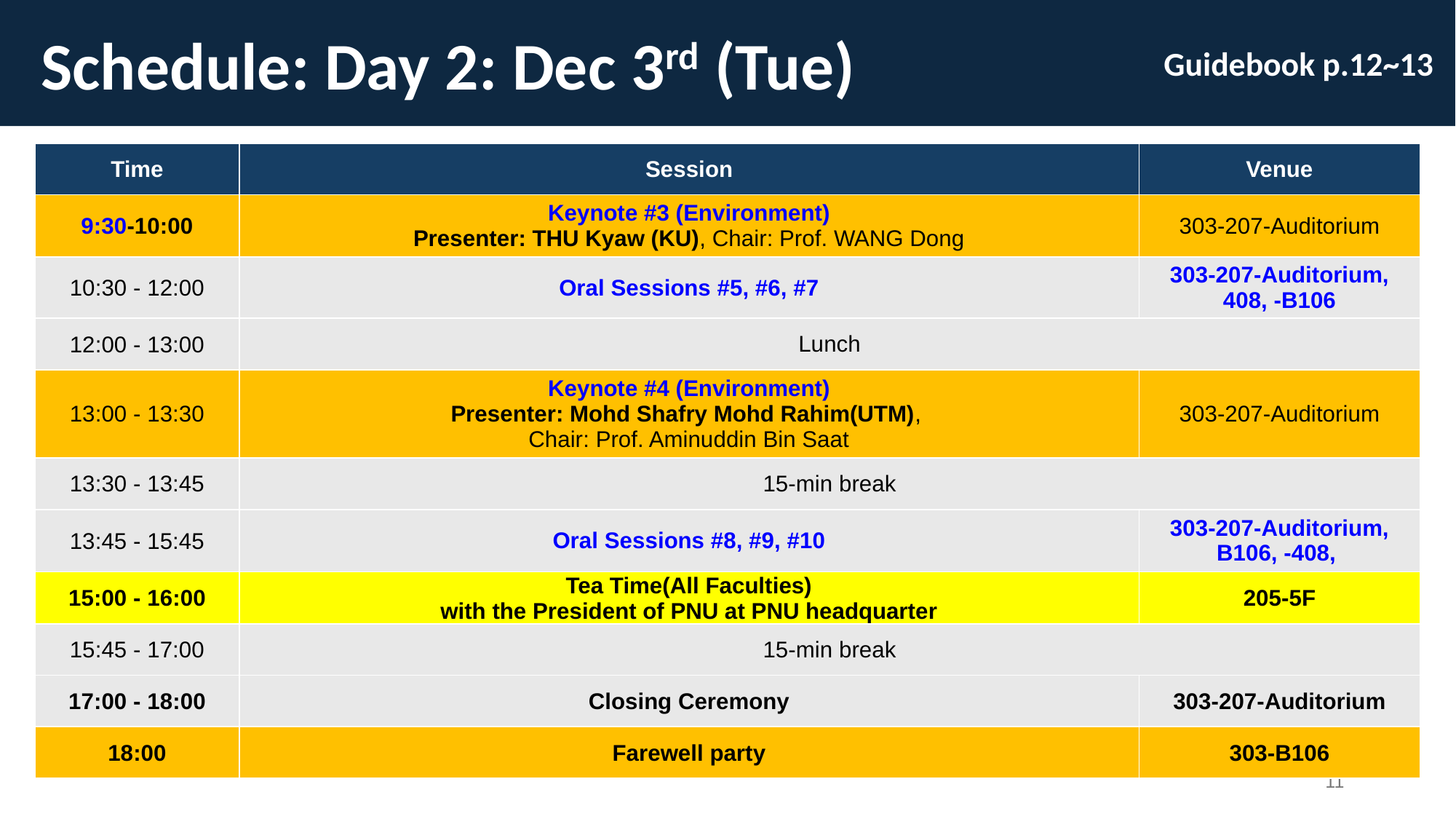

Schedule: Day 2: Dec 3rd (Tue)
Guidebook p.12~13
| Time | Session | Venue |
| --- | --- | --- |
| 9:30-10:00 | Keynote #3 (Environment) Presenter: THU Kyaw (KU), Chair: Prof. WANG Dong | 303-207-Auditorium |
| 10:30 - 12:00 | Oral Sessions #5, #6, #7 | 303-207-Auditorium, 408, -B106 |
| 12:00 - 13:00 | Lunch |  |
| 13:00 - 13:30 | Keynote #4 (Environment) Presenter: Mohd Shafry Mohd Rahim(UTM), Chair: Prof. Aminuddin Bin Saat | 303-207-Auditorium |
| 13:30 - 13:45 | 15-min break |  |
| 13:45 - 15:45 | Oral Sessions #8, #9, #10 | 303-207-Auditorium, B106, -408, |
| 15:00 - 16:00 | Tea Time(All Faculties) with the President of PNU at PNU headquarter | 205-5F |
| 15:45 - 17:00 | 15-min break |  |
| 17:00 - 18:00 | Closing Ceremony | 303-207-Auditorium |
| 18:00 | Farewell party | 303-B106 |
11